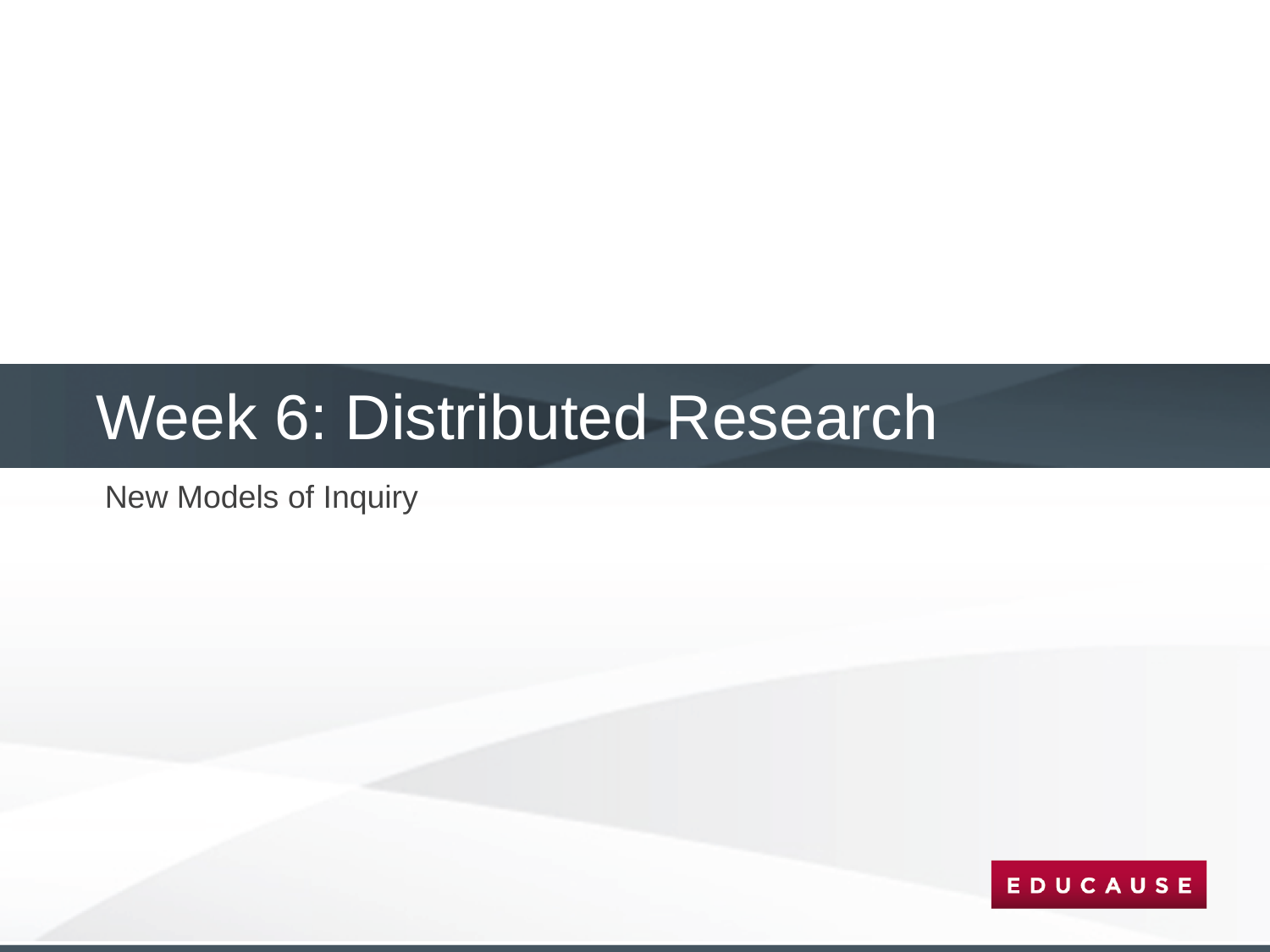

Week 6: Distributed Research
New Models of Inquiry